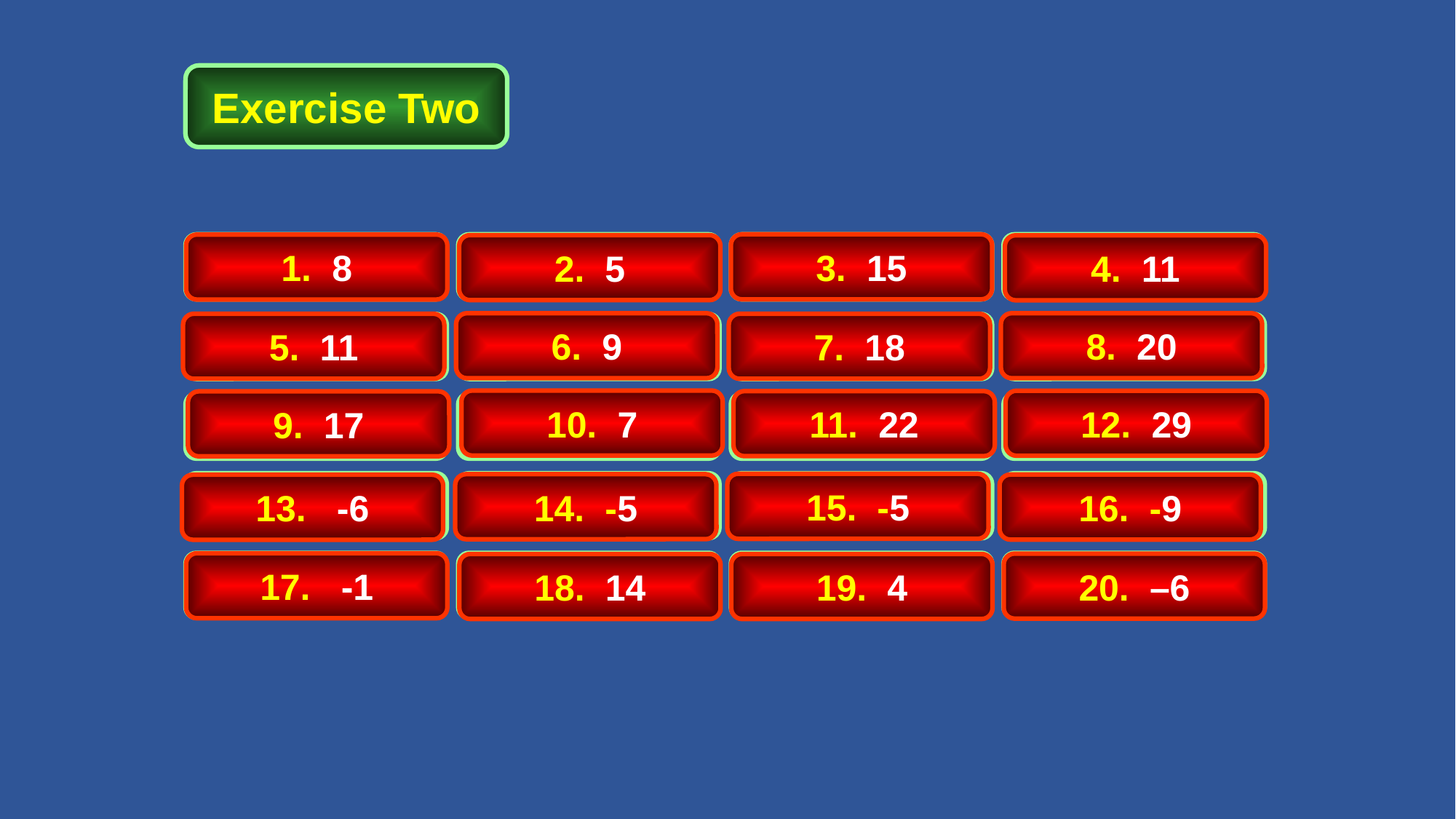

Exercise Two
1. 1 – (–7)
2. 2 – (–3)
3. 7 – (–8)
4. 2 – (–9)
5. 8 – (–3)
6. 4 – (–5)
7. 1 – (–17)
8. 3 – (–17)
9. 8 – (–9)
10. 5 – (–2)
11. 5 – (–17)
12. 2 – (–27)
13. –13 – (–7)
14. –12 – (–7)
15. –6 – (–1)
16. –11 – (–2)
17. –3 – (–2)
18. –1 – (–15)
19. –3 – (–7)
20. –8 – (–2)
3.  15
1.  8
2.  5
4.  11
6.  9
8.  20
5.  11
7.  18
10.  7
12.  29
11.  22
9.  17
15.  -5
14.  -5
16.  -9
13.   -6
17.   -1
20.  –6
18.  14
19.  4